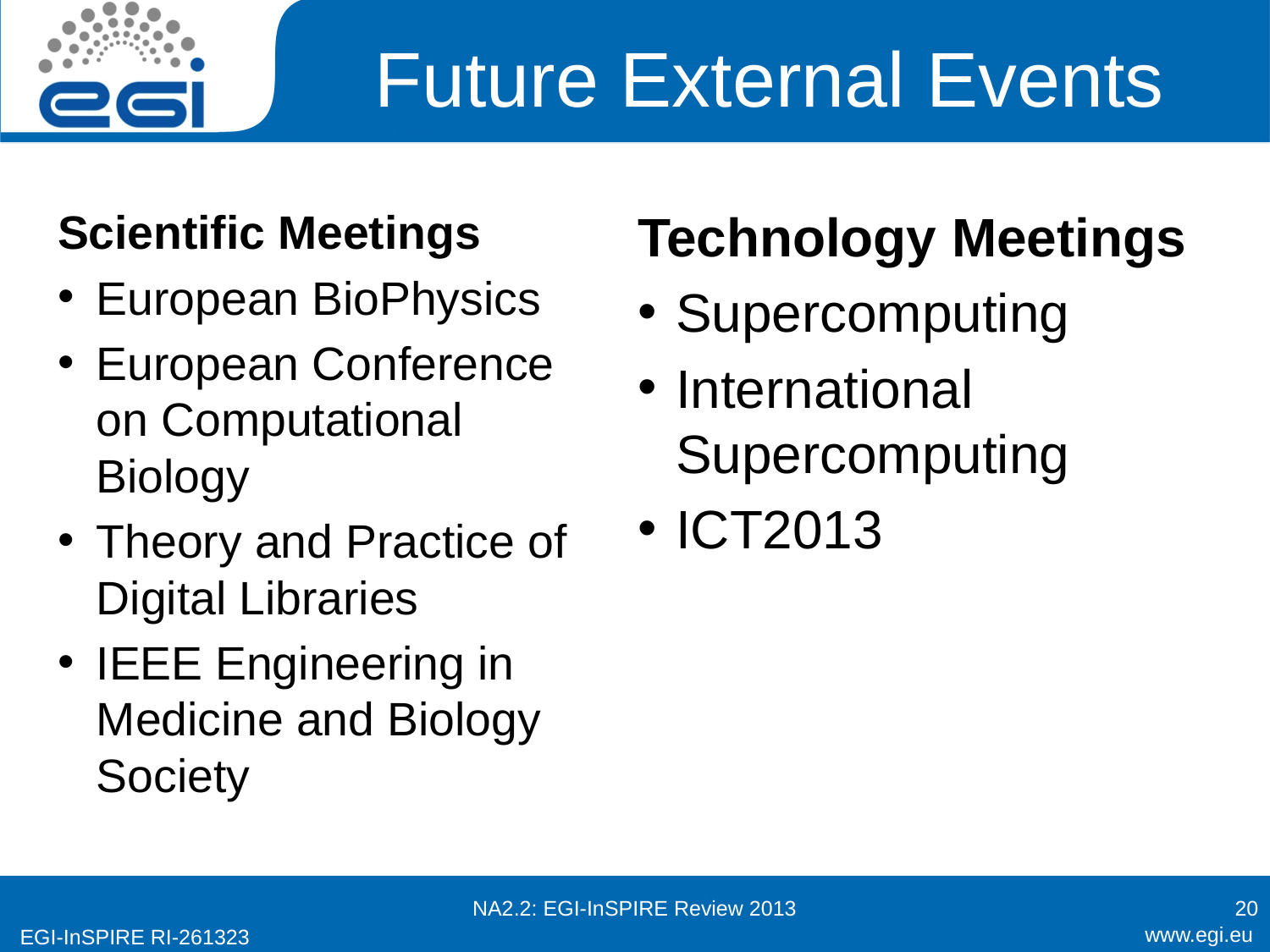

# Future External Events
Scientific Meetings
European BioPhysics
European Conference on Computational Biology
Theory and Practice of Digital Libraries
IEEE Engineering in Medicine and Biology Society
Technology Meetings
Supercomputing
International Supercomputing
ICT2013
NA2.2: EGI-InSPIRE Review 2013
20